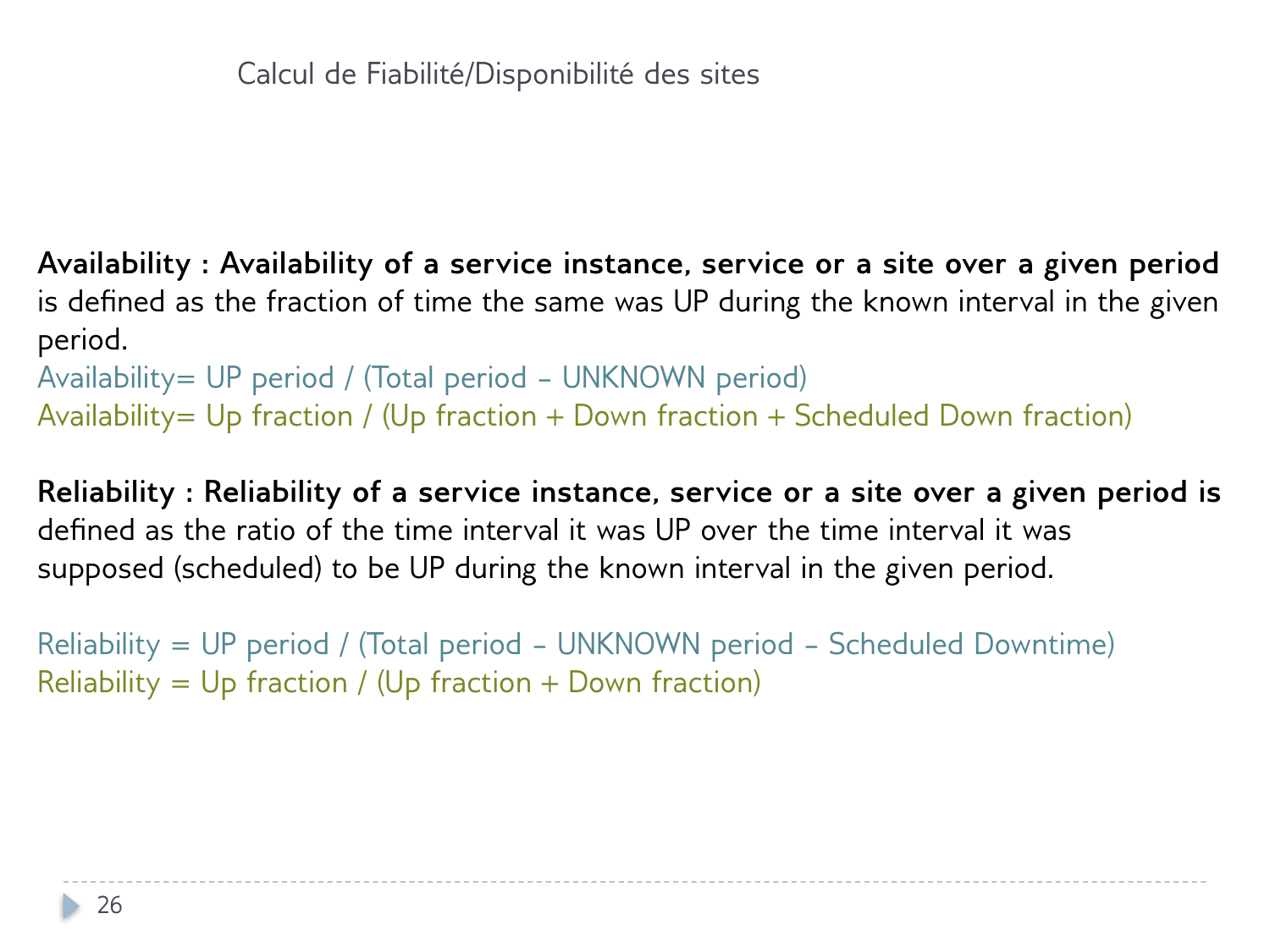

Calcul de Fiabilité/Disponibilité des sites
Availability : Availability of a service instance, service or a site over a given period
is defined as the fraction of time the same was UP during the known interval in the given period.
Availability= UP period / (Total period – UNKNOWN period)
Availability= Up fraction / (Up fraction + Down fraction + Scheduled Down fraction)

Reliability : Reliability of a service instance, service or a site over a given period is
defined as the ratio of the time interval it was UP over the time interval it was
supposed (scheduled) to be UP during the known interval in the given period.

Reliability = UP period / (Total period – UNKNOWN period – Scheduled Downtime)
Reliability = Up fraction / (Up fraction + Down fraction)

26